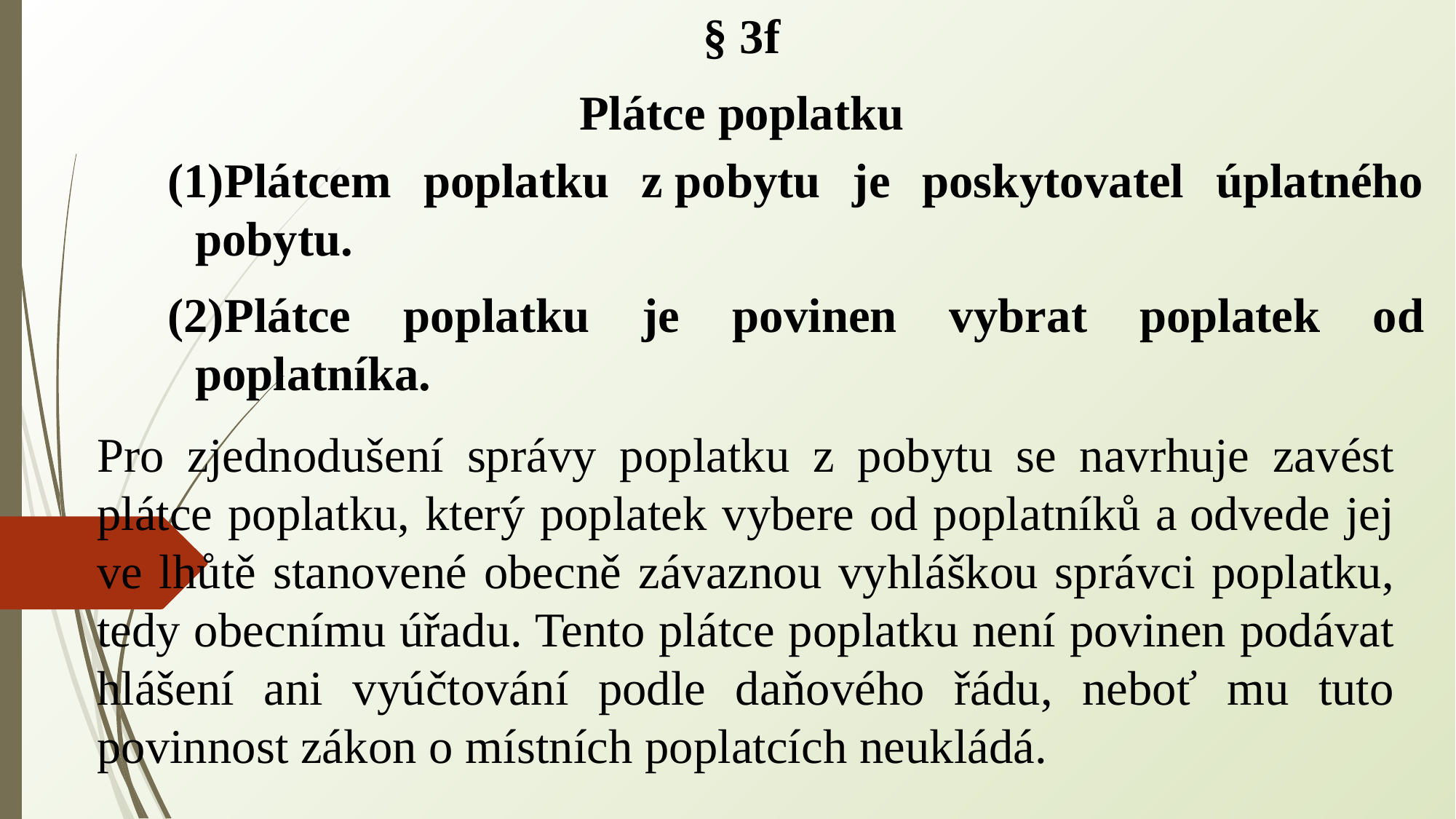

§ 3f
Plátce poplatku
Plátcem poplatku z pobytu je poskytovatel úplatného pobytu.
Plátce poplatku je povinen vybrat poplatek od poplatníka.
Pro zjednodušení správy poplatku z pobytu se navrhuje zavést plátce poplatku, který poplatek vybere od poplatníků a odvede jej ve lhůtě stanovené obecně závaznou vyhláškou správci poplatku, tedy obecnímu úřadu. Tento plátce poplatku není povinen podávat hlášení ani vyúčtování podle daňového řádu, neboť mu tuto povinnost zákon o místních poplatcích neukládá.